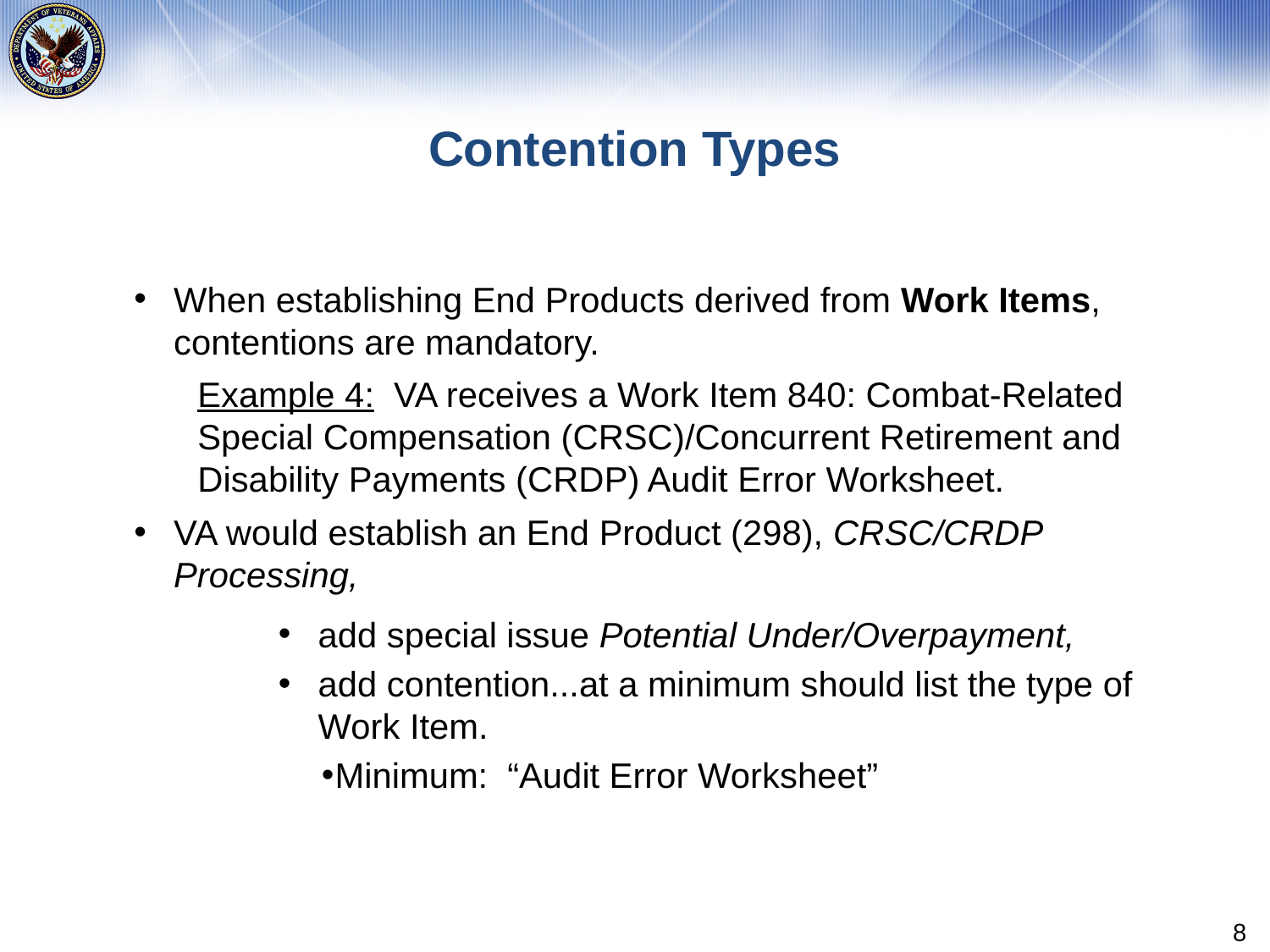

# Contention Types
When establishing End Products derived from Work Items, contentions are mandatory.
Example 4:  VA receives a Work Item 840: Combat-Related Special Compensation (CRSC)/Concurrent Retirement and Disability Payments (CRDP) Audit Error Worksheet.
VA would establish an End Product (298), CRSC/CRDP Processing,
add special issue Potential Under/Overpayment,
add contention...at a minimum should list the type of Work Item.
Minimum:  “Audit Error Worksheet”
8